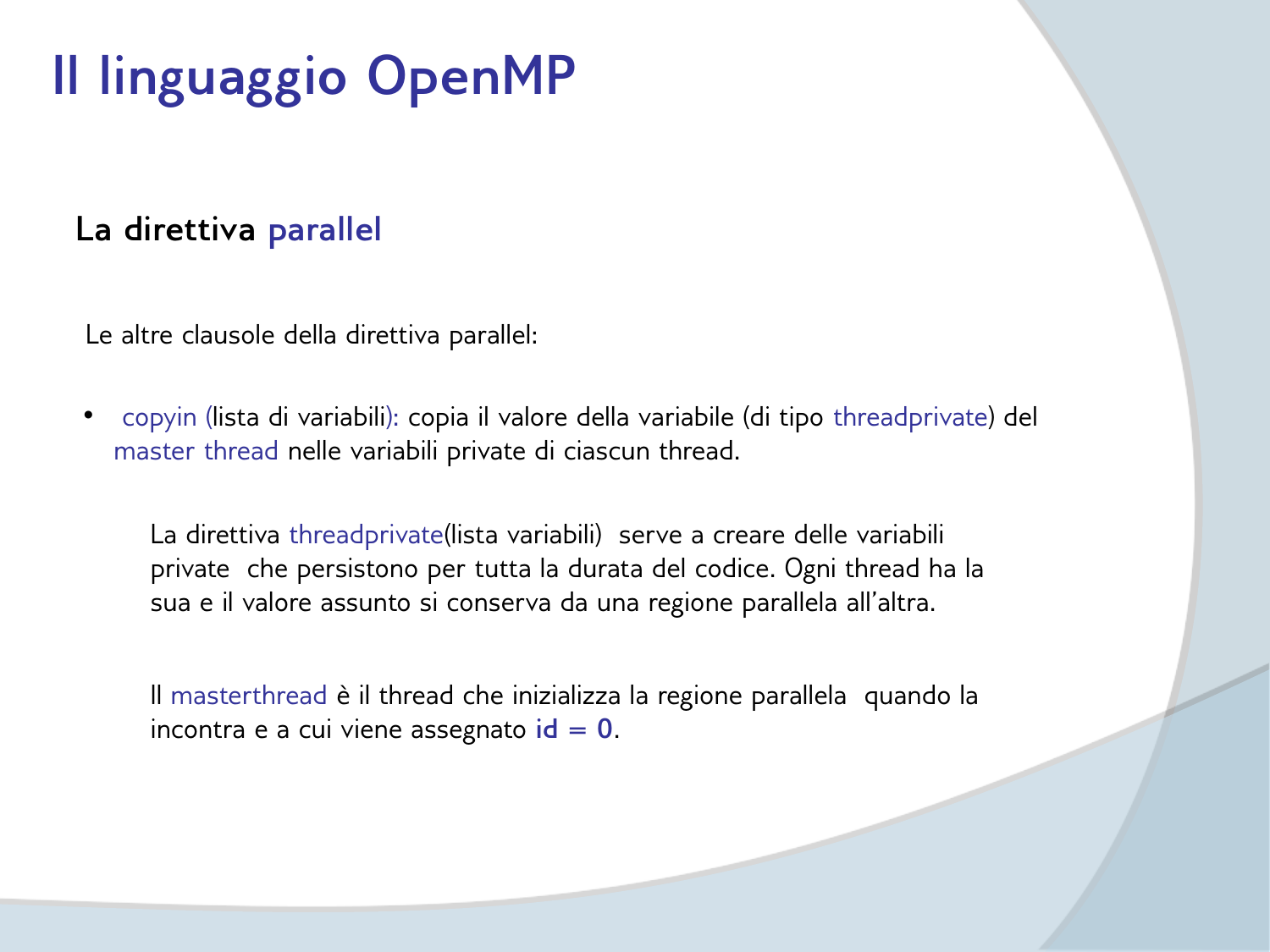

Il linguaggio OpenMP
La direttiva parallel
Le altre clausole della direttiva parallel:
 copyin (lista di variabili): copia il valore della variabile (di tipo threadprivate) del master thread nelle variabili private di ciascun thread.
La direttiva threadprivate(lista variabili)  serve a creare delle variabili private  che persistono per tutta la durata del codice. Ogni thread ha la sua e il valore assunto si conserva da una regione parallela all’altra.

Il masterthread è il thread che inizializza la regione parallela  quando la incontra e a cui viene assegnato id = 0.